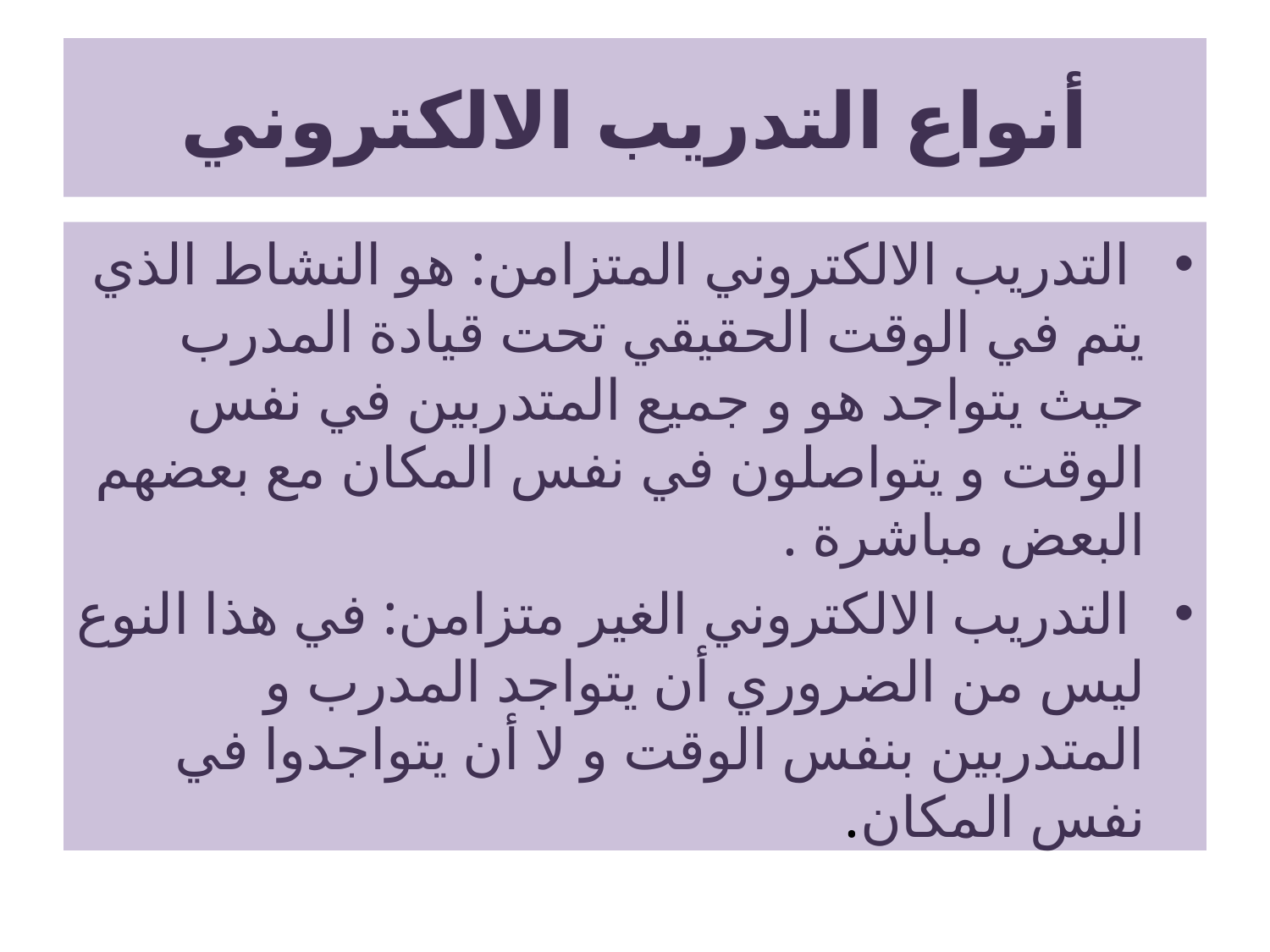

# أنواع التدريب الالكتروني
 التدريب الالكتروني المتزامن: هو النشاط الذي يتم في الوقت الحقيقي تحت قيادة المدرب حيث يتواجد هو و جميع المتدربين في نفس الوقت و يتواصلون في نفس المكان مع بعضهم البعض مباشرة .
 التدريب الالكتروني الغير متزامن: في هذا النوع ليس من الضروري أن يتواجد المدرب و المتدربين بنفس الوقت و لا أن يتواجدوا في نفس المكان.